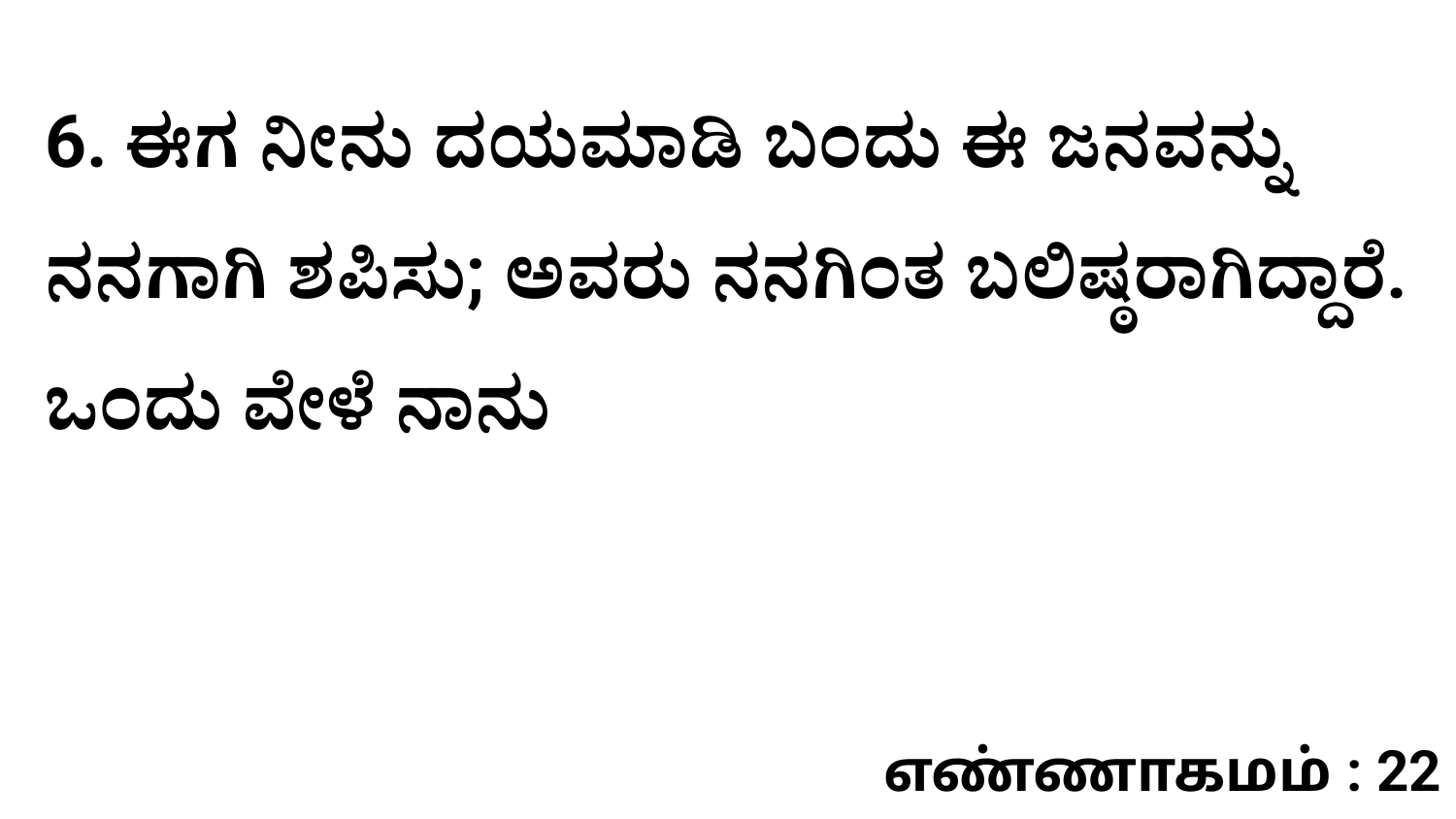

6. ಈಗ ನೀನು ದಯಮಾಡಿ ಬಂದು ಈ ಜನವನ್ನು ನನಗಾಗಿ ಶಪಿಸು; ಅವರು ನನಗಿಂತ ಬಲಿಷ್ಠರಾಗಿದ್ದಾರೆ. ಒಂದು ವೇಳೆ ನಾನು
எண்ணாகமம் : 22